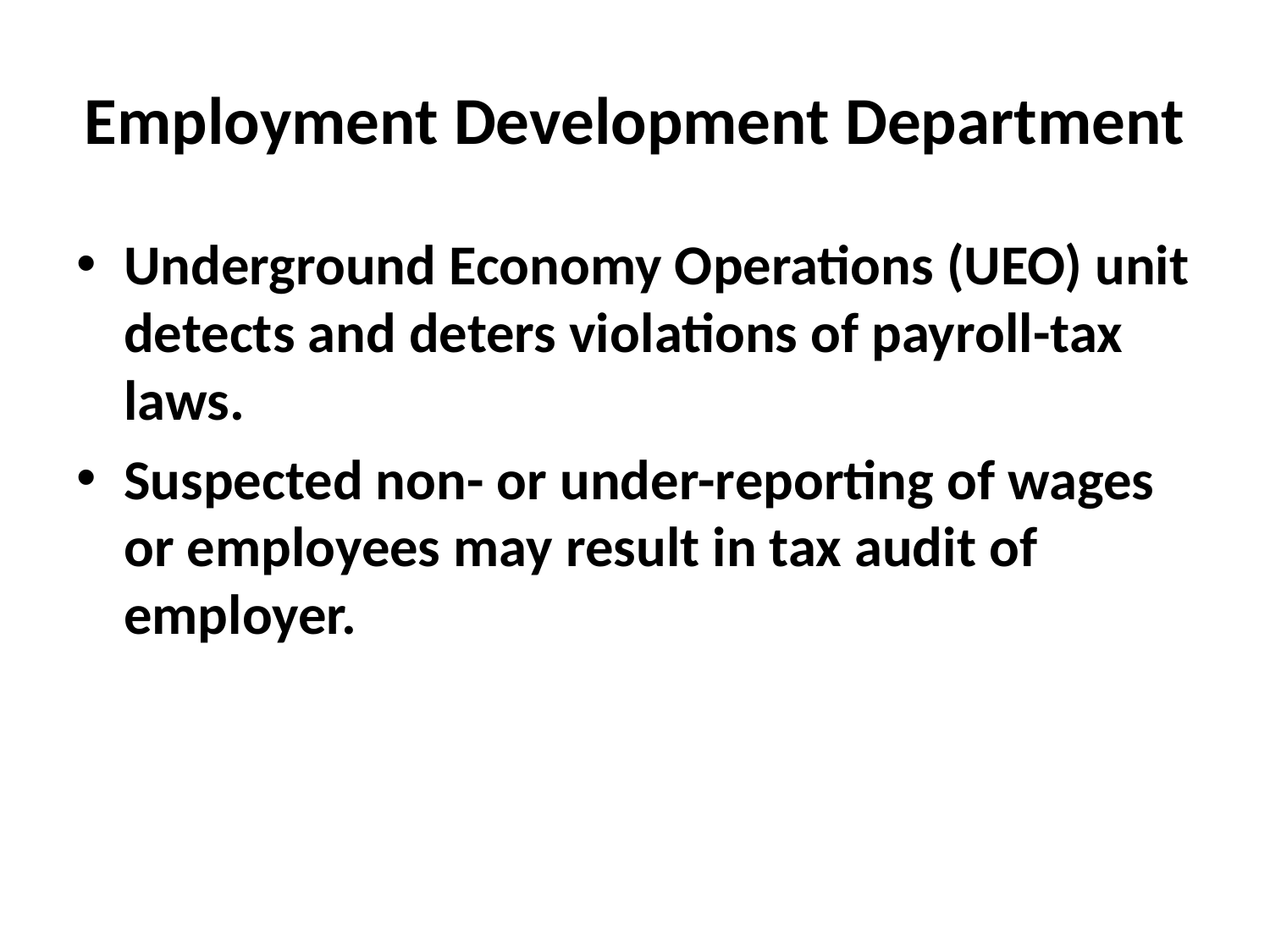

# Employment Development Department
Underground Economy Operations (UEO) unit detects and deters violations of payroll-tax laws.
Suspected non- or under-reporting of wages or employees may result in tax audit of employer.